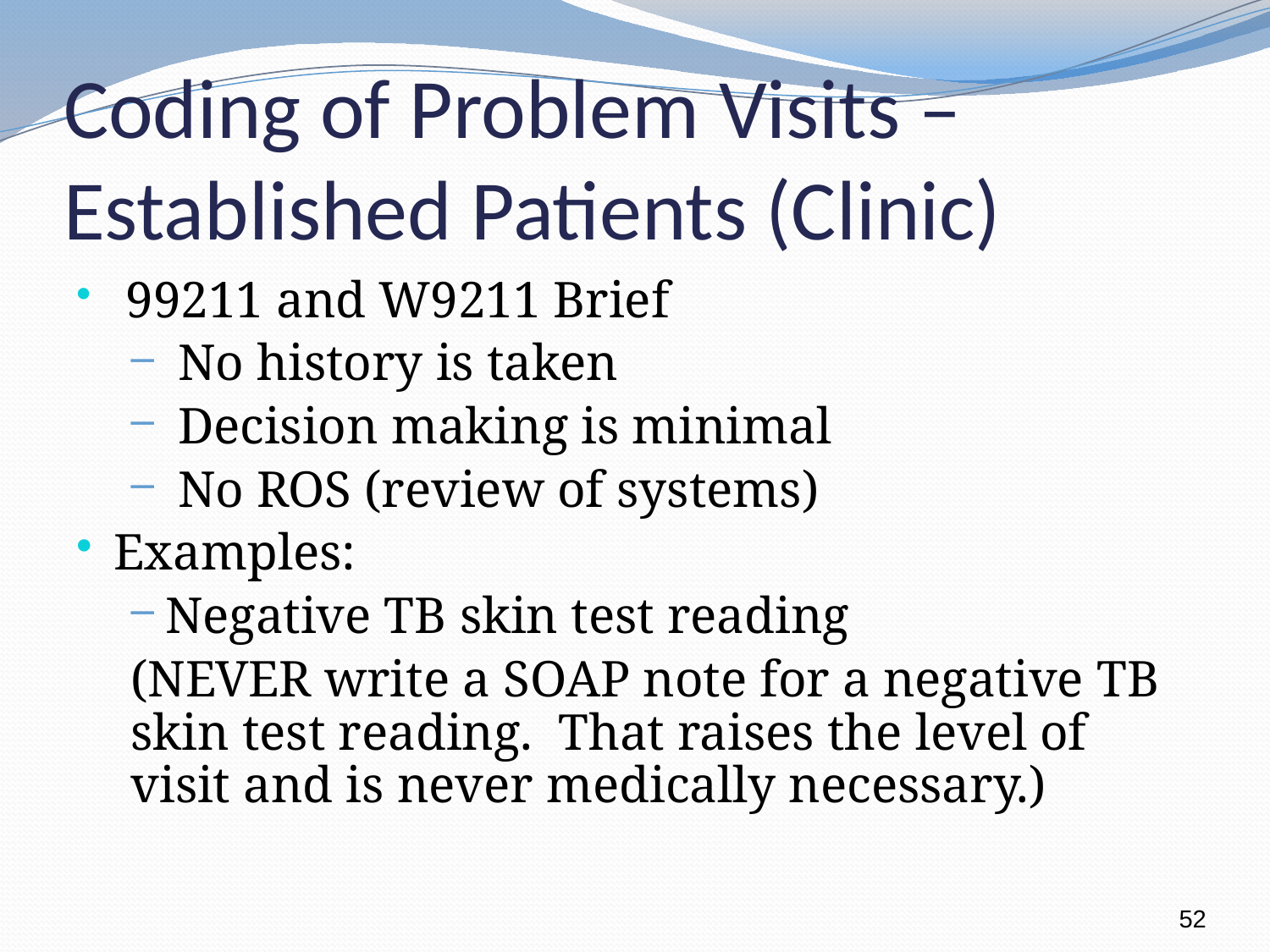

# Coding of Problem Visits – Established Patients (Clinic)
 99211 and W9211 Brief
 No history is taken
 Decision making is minimal
 No ROS (review of systems)
Examples:
Negative TB skin test reading
(NEVER write a SOAP note for a negative TB skin test reading.  That raises the level of visit and is never medically necessary.)

52